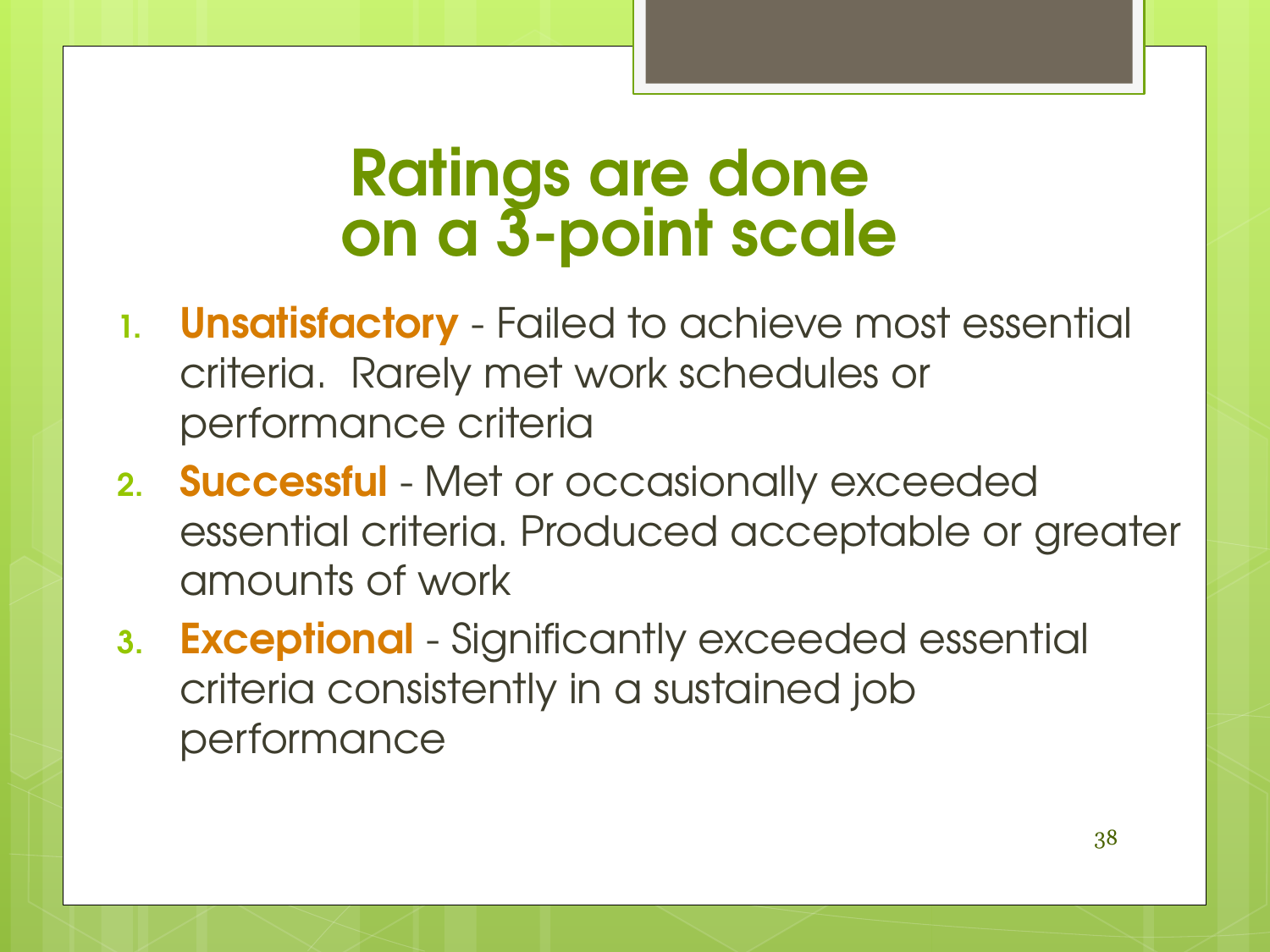

# Ratings are done on a 3-point scale

Unsatisfactory - Failed to achieve most essential criteria.  Rarely met work schedules or performance criteria
Successful - Met or occasionally exceeded essential criteria. Produced acceptable or greater amounts of work
Exceptional - Significantly exceeded essential criteria consistently in a sustained job performance

38